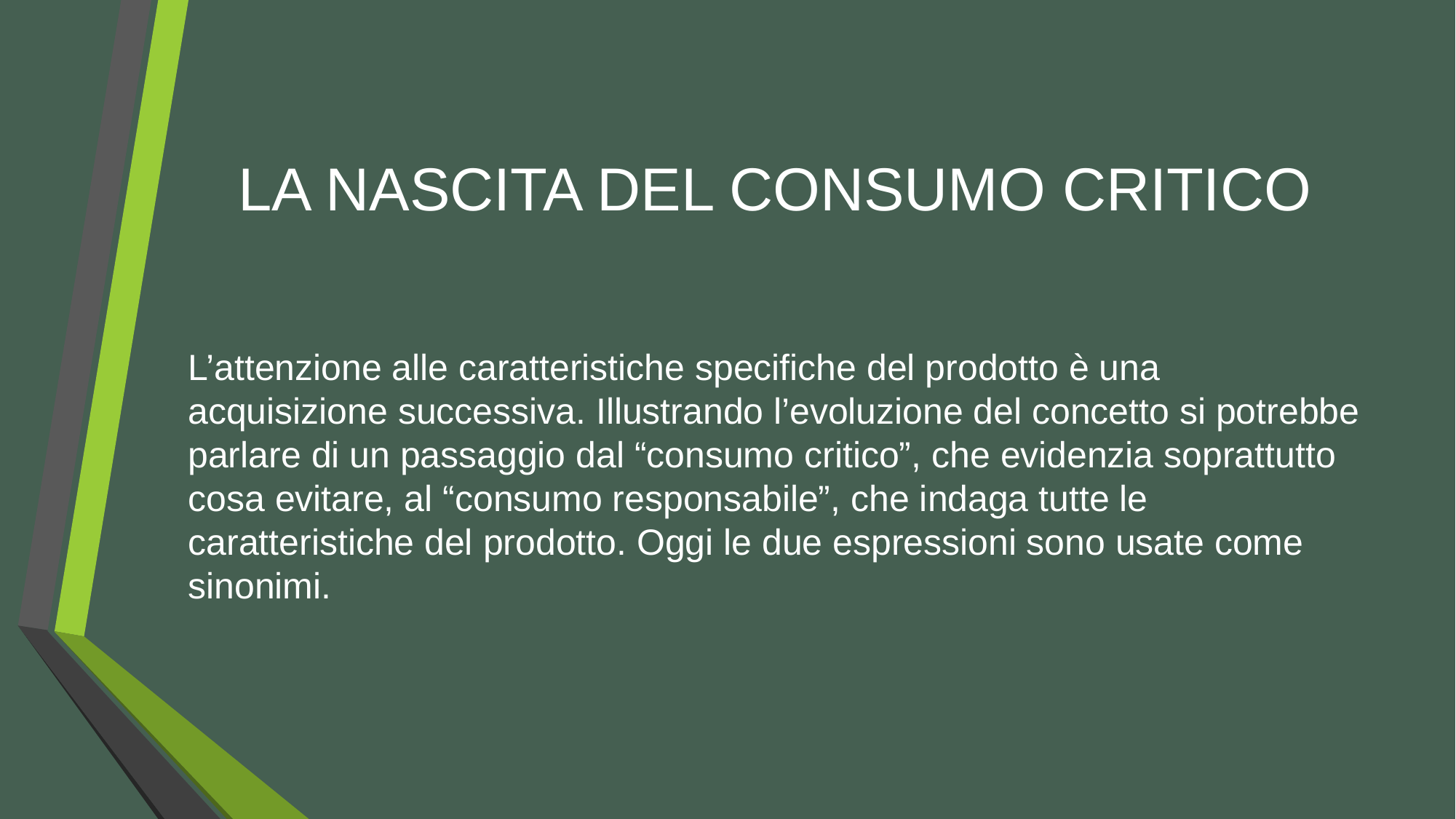

# LA NASCITA DEL CONSUMO CRITICO
L’attenzione alle caratteristiche specifiche del prodotto è una acquisizione successiva. Illustrando l’evoluzione del concetto si potrebbe parlare di un passaggio dal “consumo critico”, che evidenzia soprattutto cosa evitare, al “consumo responsabile”, che indaga tutte le caratteristiche del prodotto. Oggi le due espressioni sono usate come sinonimi.